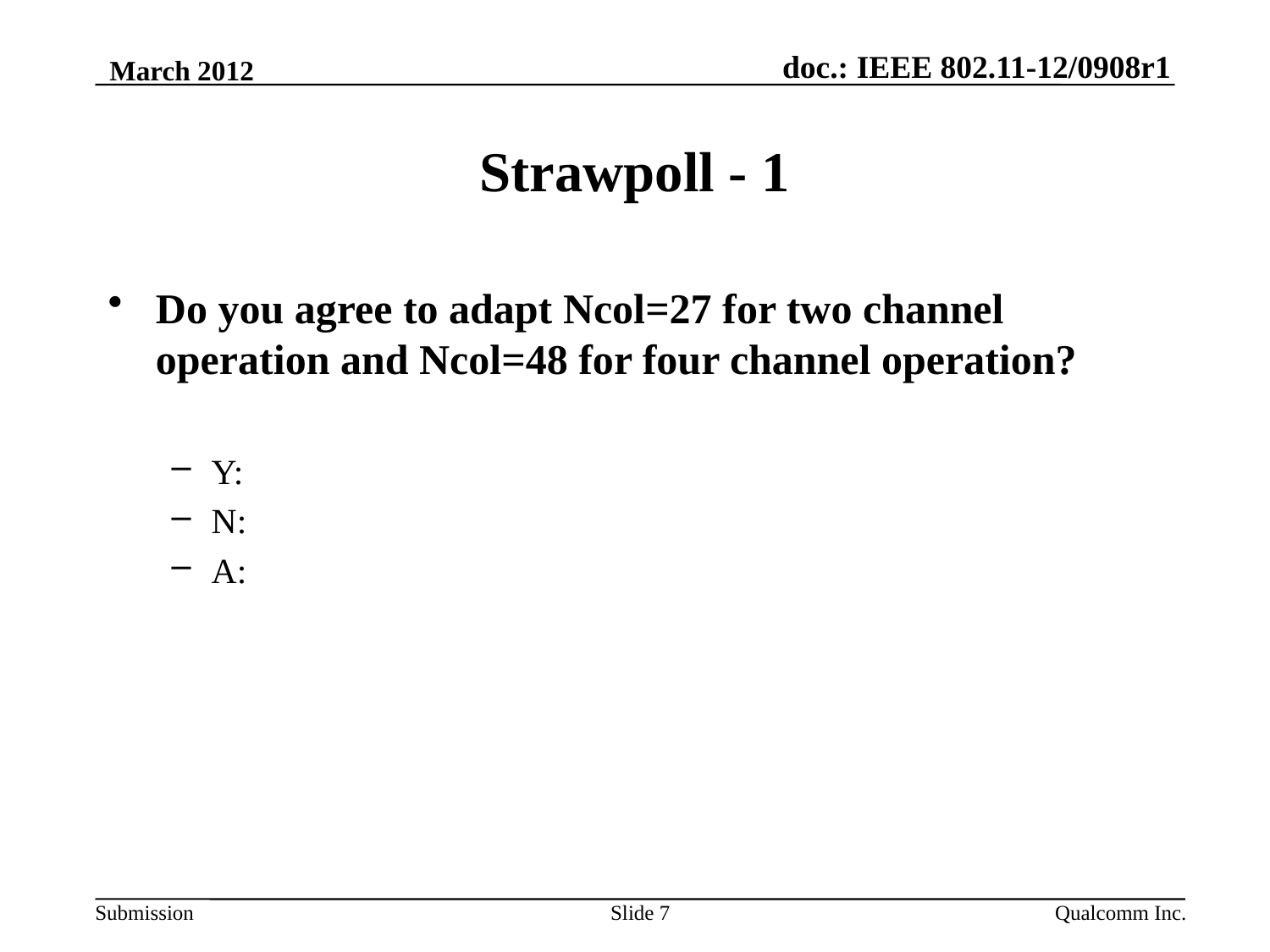

March 2012

# Strawpoll - 1
Do you agree to adapt Ncol=27 for two channel operation and Ncol=48 for four channel operation?

Y:
N:
A:
Slide 7
Qualcomm Inc.